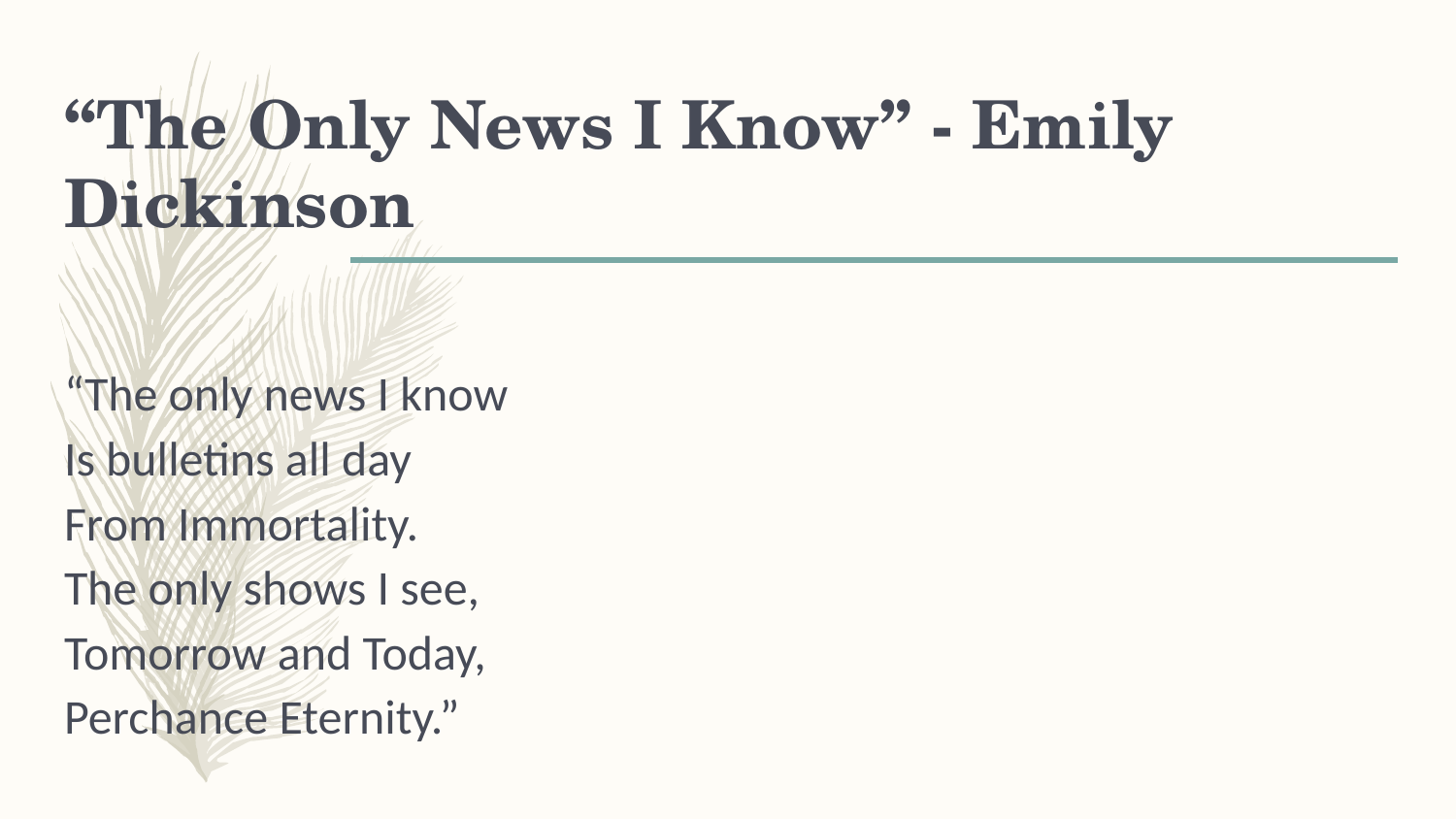

# “The Only News I Know” - Emily Dickinson

“The only news I know
Is bulletins all day
From Immortality.
The only shows I see,
Tomorrow and Today,
Perchance Eternity.”